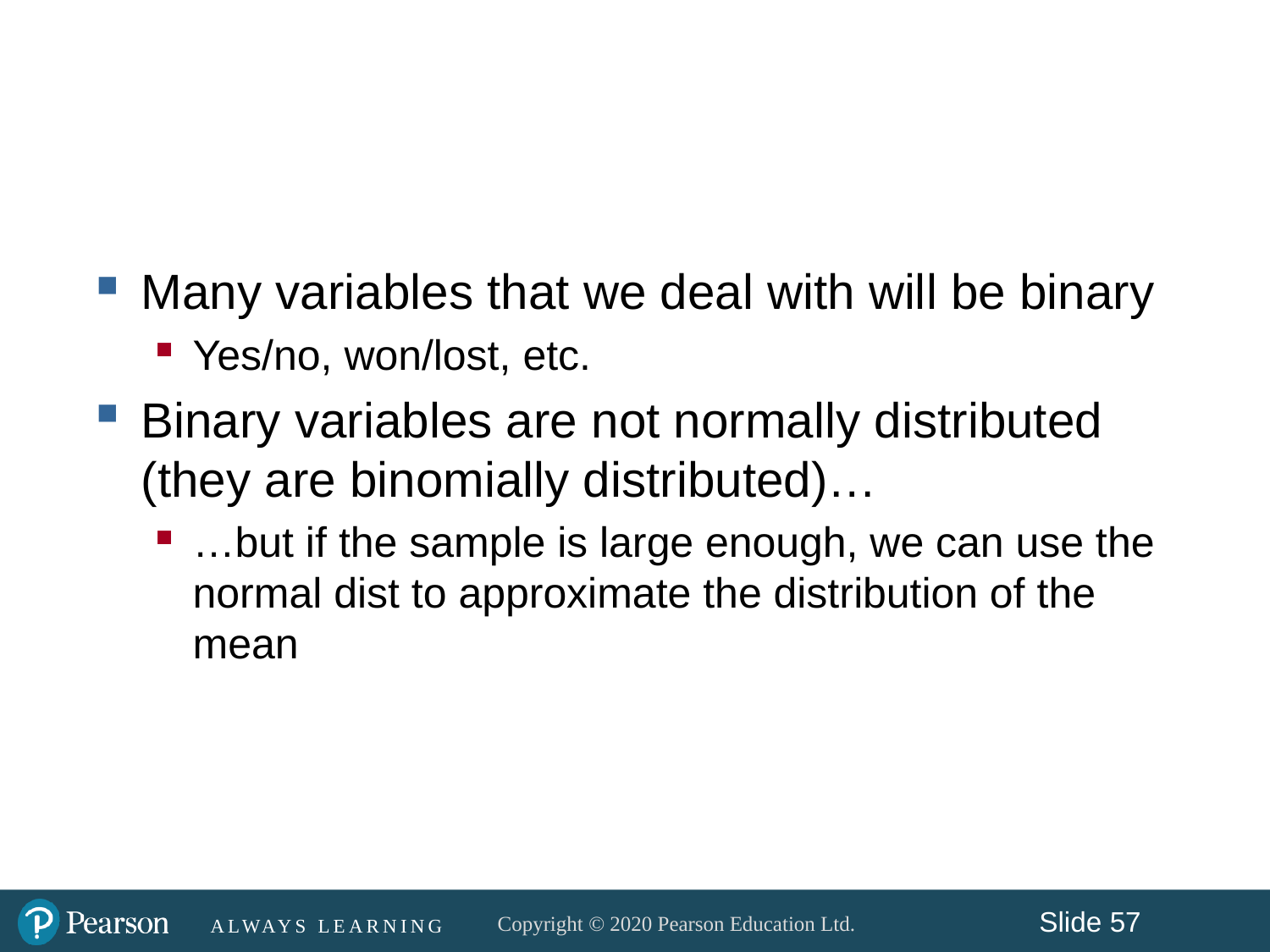

#
Many variables that we deal with will be binary
Yes/no, won/lost, etc.
Binary variables are not normally distributed (they are binomially distributed)…
…but if the sample is large enough, we can use the normal dist to approximate the distribution of the mean